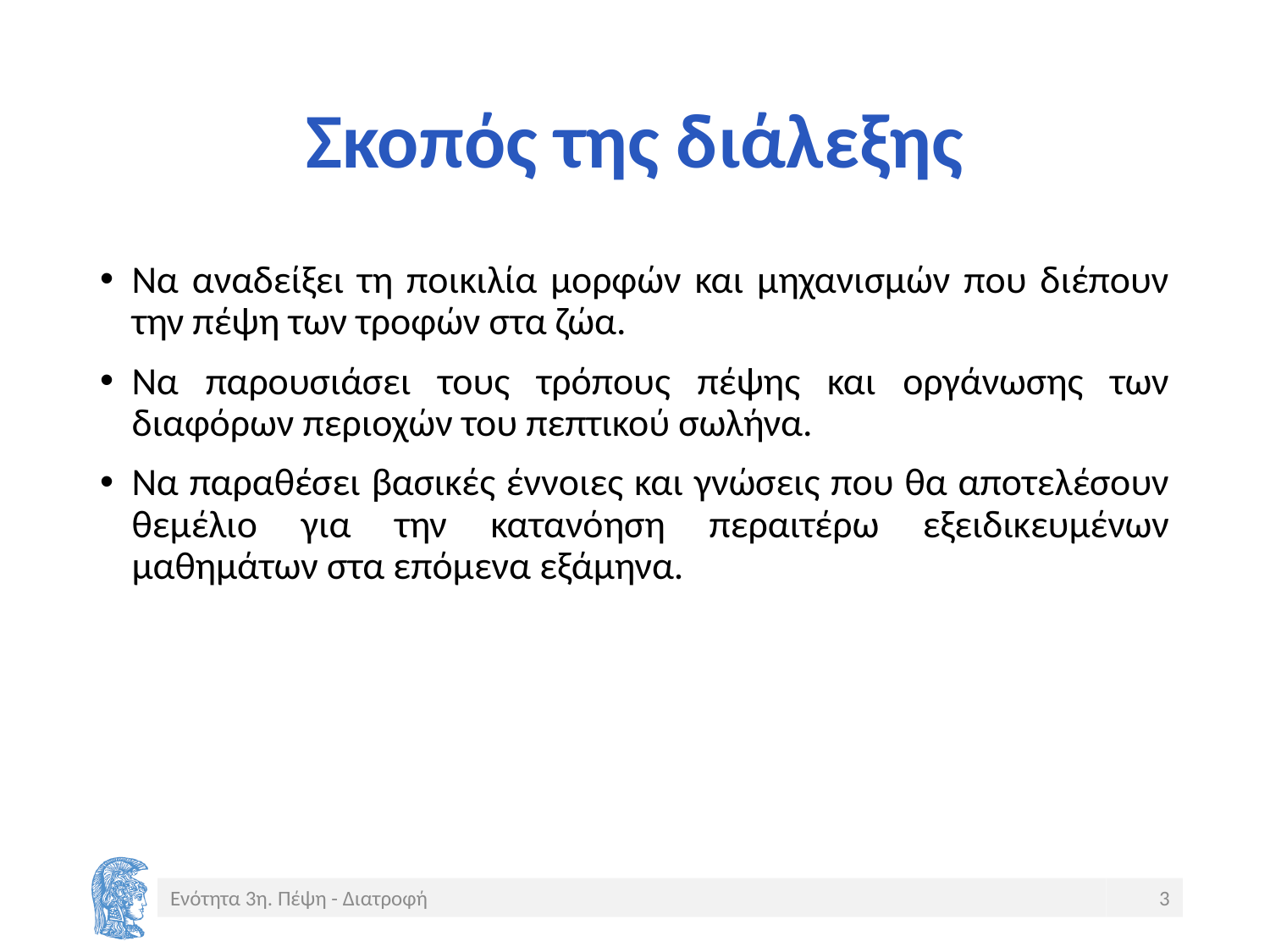

# Σκοπός της διάλεξης
Να αναδείξει τη ποικιλία μορφών και μηχανισμών που διέπουν την πέψη των τροφών στα ζώα.
Να παρουσιάσει τους τρόπους πέψης και οργάνωσης των διαφόρων περιοχών του πεπτικού σωλήνα.
Να παραθέσει βασικές έννοιες και γνώσεις που θα αποτελέσουν θεμέλιο για την κατανόηση περαιτέρω εξειδικευμένων μαθημάτων στα επόμενα εξάμηνα.

Ενότητα 3η. Πέψη - Διατροφή
3